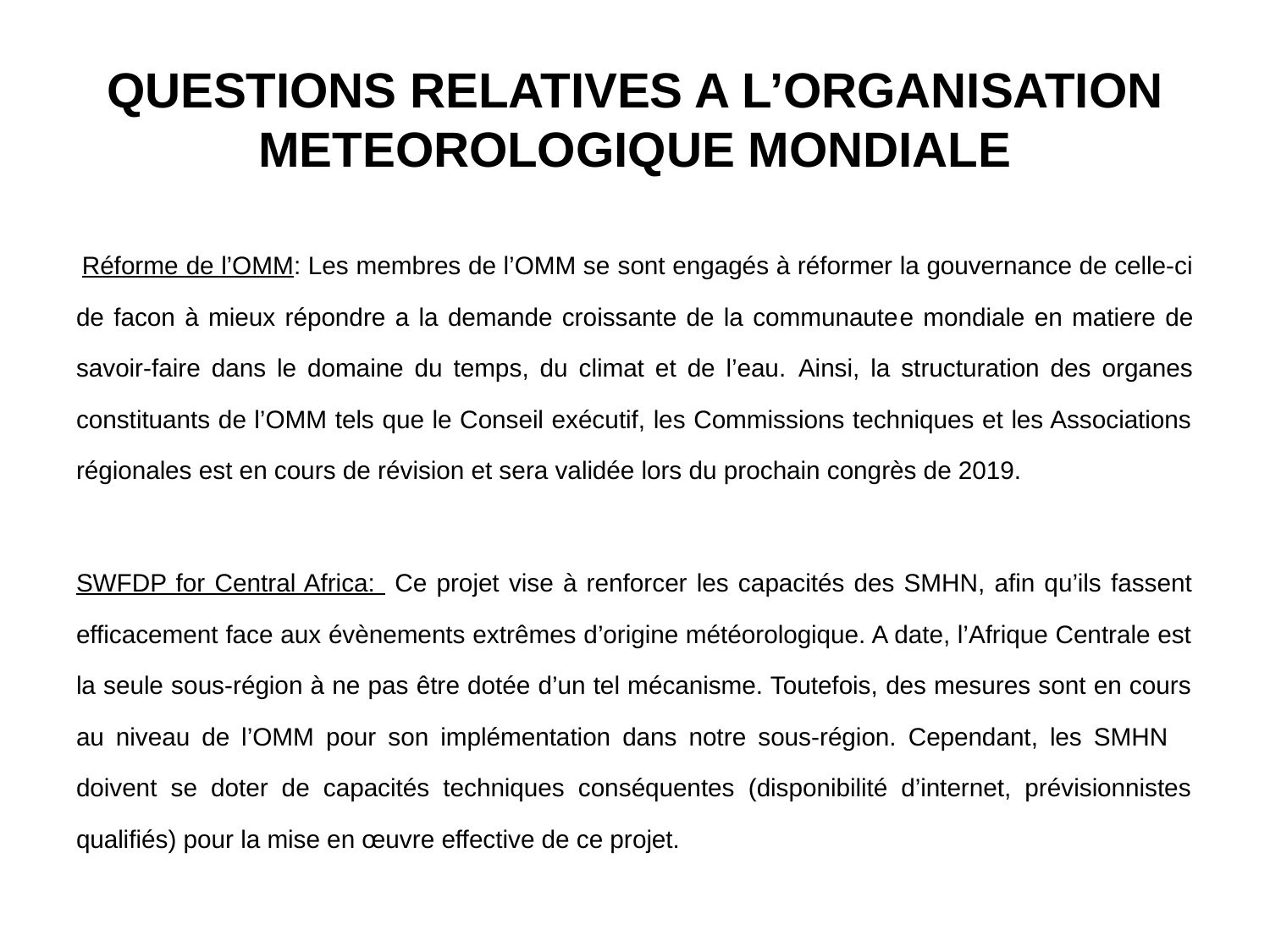

# QUESTIONS RELATIVES A L’ORGANISATION METEOROLOGIQUE MONDIALE
 Réforme de l’OMM: Les membres de l’OMM se sont engagés à réformer la gouvernance de celle-ci de facon à mieux répondre a la demande croissante de la communautee mondiale en matiere de savoir-faire dans le domaine du temps, du climat et de l’eau. Ainsi, la structuration des organes constituants de l’OMM tels que le Conseil exécutif, les Commissions techniques et les Associations régionales est en cours de révision et sera validée lors du prochain congrès de 2019.

SWFDP for Central Africa:  Ce projet vise à renforcer les capacités des SMHN, afin qu’ils fassent efficacement face aux évènements extrêmes d’origine météorologique. A date, l’Afrique Centrale est la seule sous-région à ne pas être dotée d’un tel mécanisme. Toutefois, des mesures sont en cours au niveau de l’OMM pour son implémentation dans notre sous-région. Cependant, les SMHN   doivent se doter de capacités techniques conséquentes (disponibilité d’internet, prévisionnistes qualifiés) pour la mise en œuvre effective de ce projet.